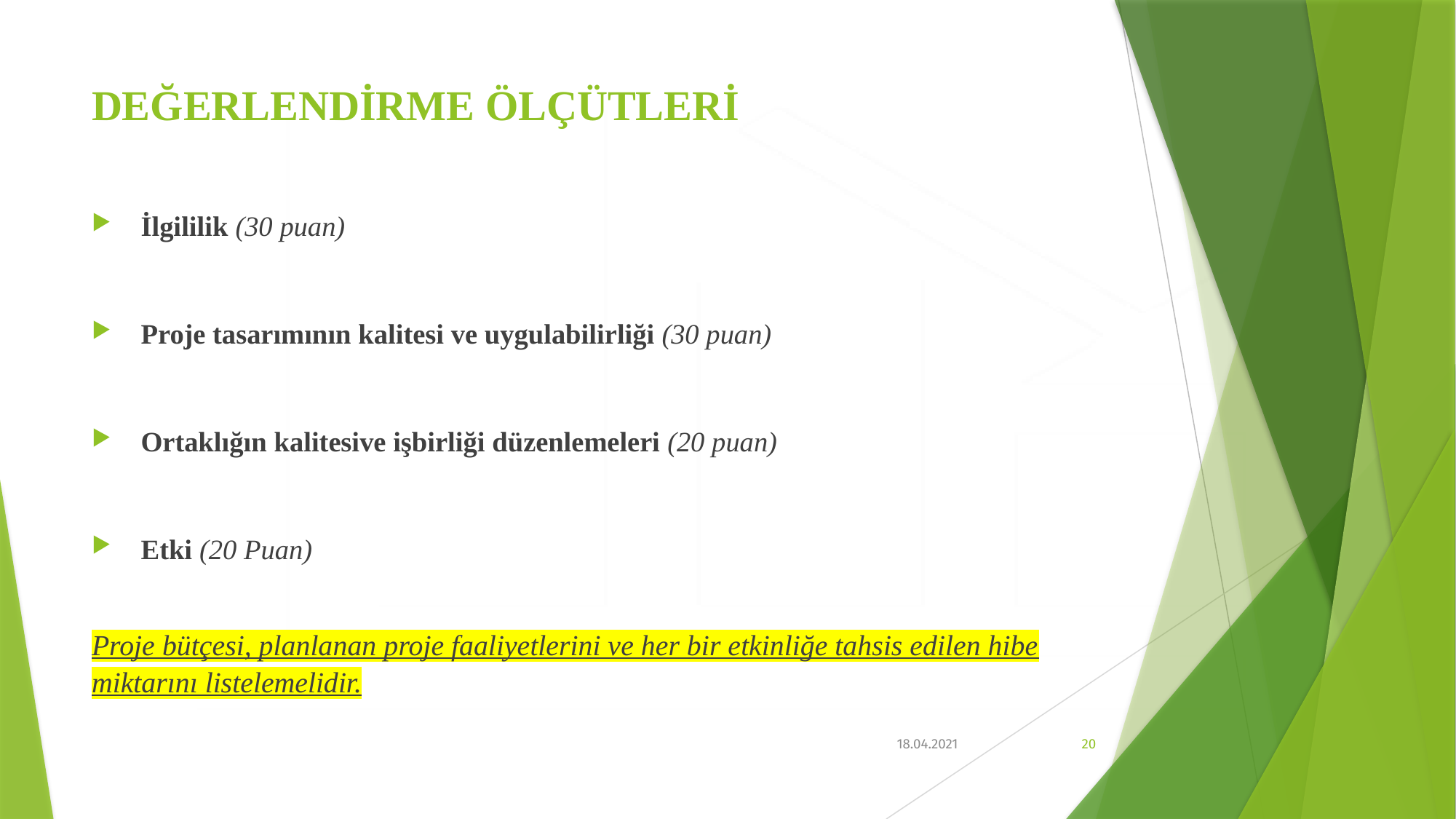

# DEĞERLENDİRME ÖLÇÜTLERİ
İlgililik (30 puan)

Proje tasarımının kalitesi ve uygulabilirliği (30 puan)

Ortaklığın kalitesive işbirliği düzenlemeleri (20 puan)

Etki (20 Puan)

Proje bütçesi, planlanan proje faaliyetlerini ve her bir etkinliğe tahsis edilen hibe miktarını listelemelidir.

18.04.2021
20